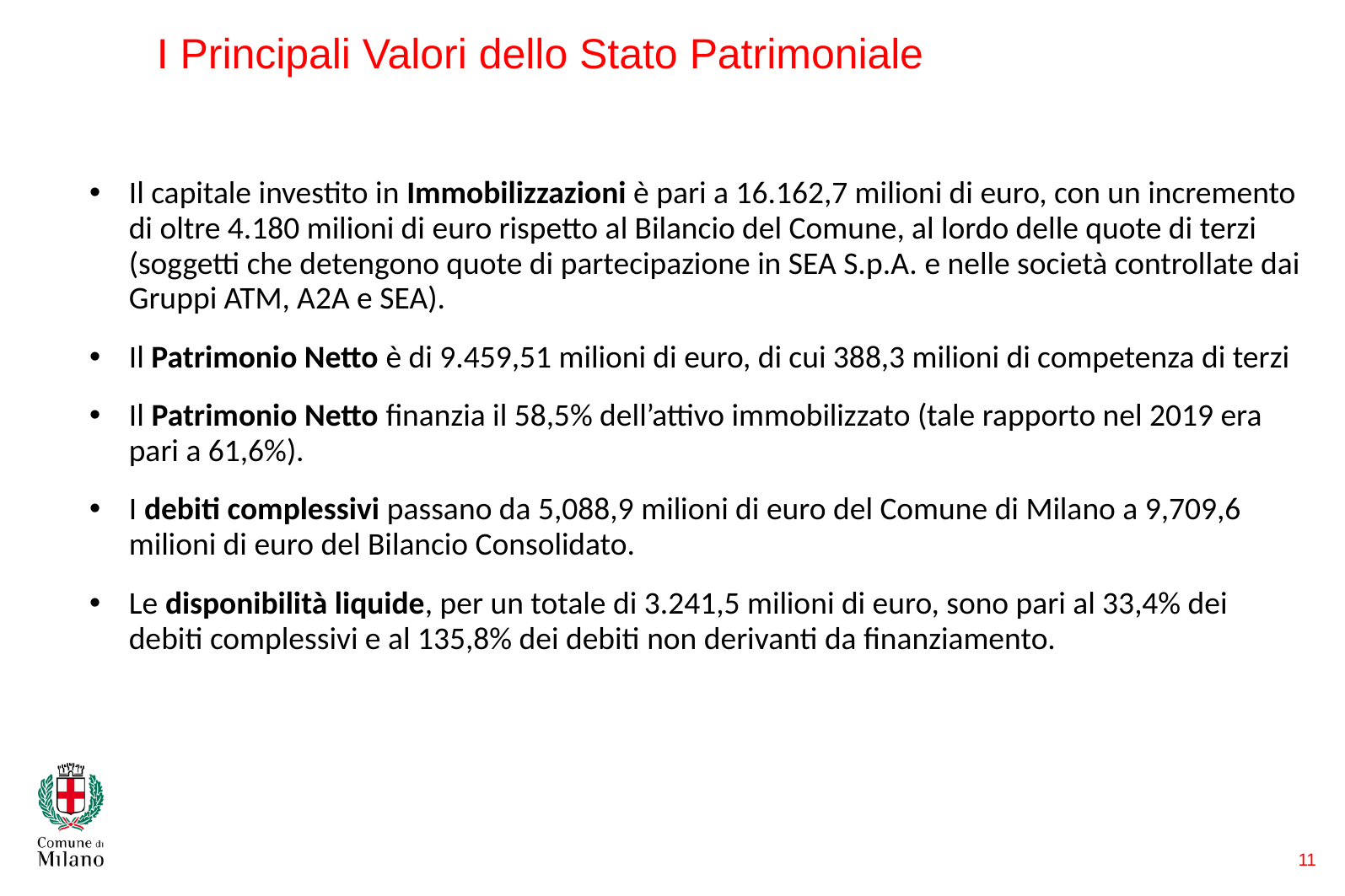

I Principali Valori dello Stato Patrimoniale
Il capitale investito in Immobilizzazioni è pari a 16.162,7 milioni di euro, con un incremento di oltre 4.180 milioni di euro rispetto al Bilancio del Comune, al lordo delle quote di terzi (soggetti che detengono quote di partecipazione in SEA S.p.A. e nelle società controllate dai Gruppi ATM, A2A e SEA).
Il Patrimonio Netto è di 9.459,51 milioni di euro, di cui 388,3 milioni di competenza di terzi
Il Patrimonio Netto finanzia il 58,5% dell’attivo immobilizzato (tale rapporto nel 2019 era pari a 61,6%).
I debiti complessivi passano da 5,088,9 milioni di euro del Comune di Milano a 9,709,6 milioni di euro del Bilancio Consolidato.
Le disponibilità liquide, per un totale di 3.241,5 milioni di euro, sono pari al 33,4% dei debiti complessivi e al 135,8% dei debiti non derivanti da finanziamento.